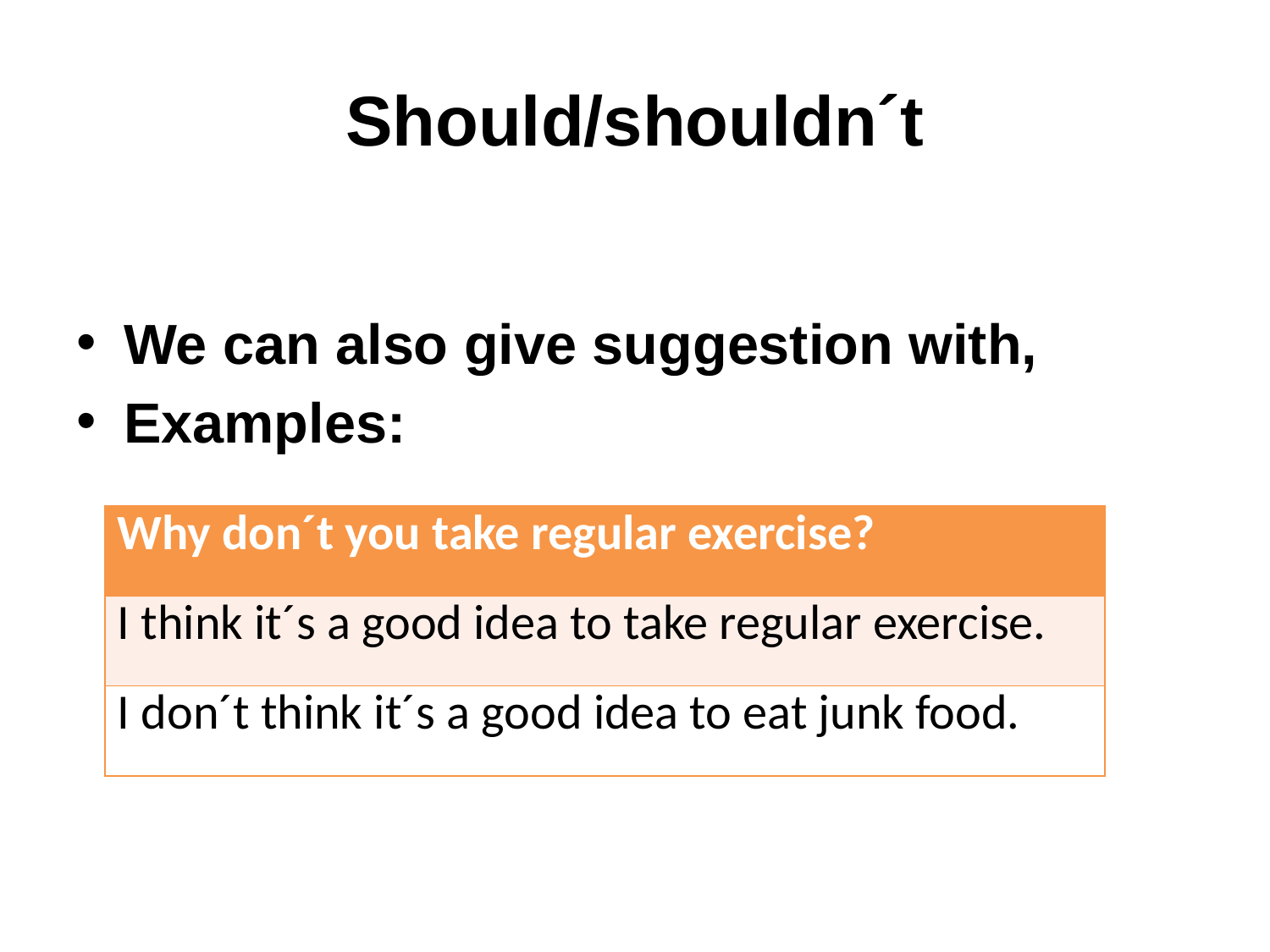

# Should/shouldn´t

We can also give suggestion with,
Examples:

| Why don´t you take regular exercise? |
| --- |
| I think it´s a good idea to take regular exercise. |
| I don´t think it´s a good idea to eat junk food. |